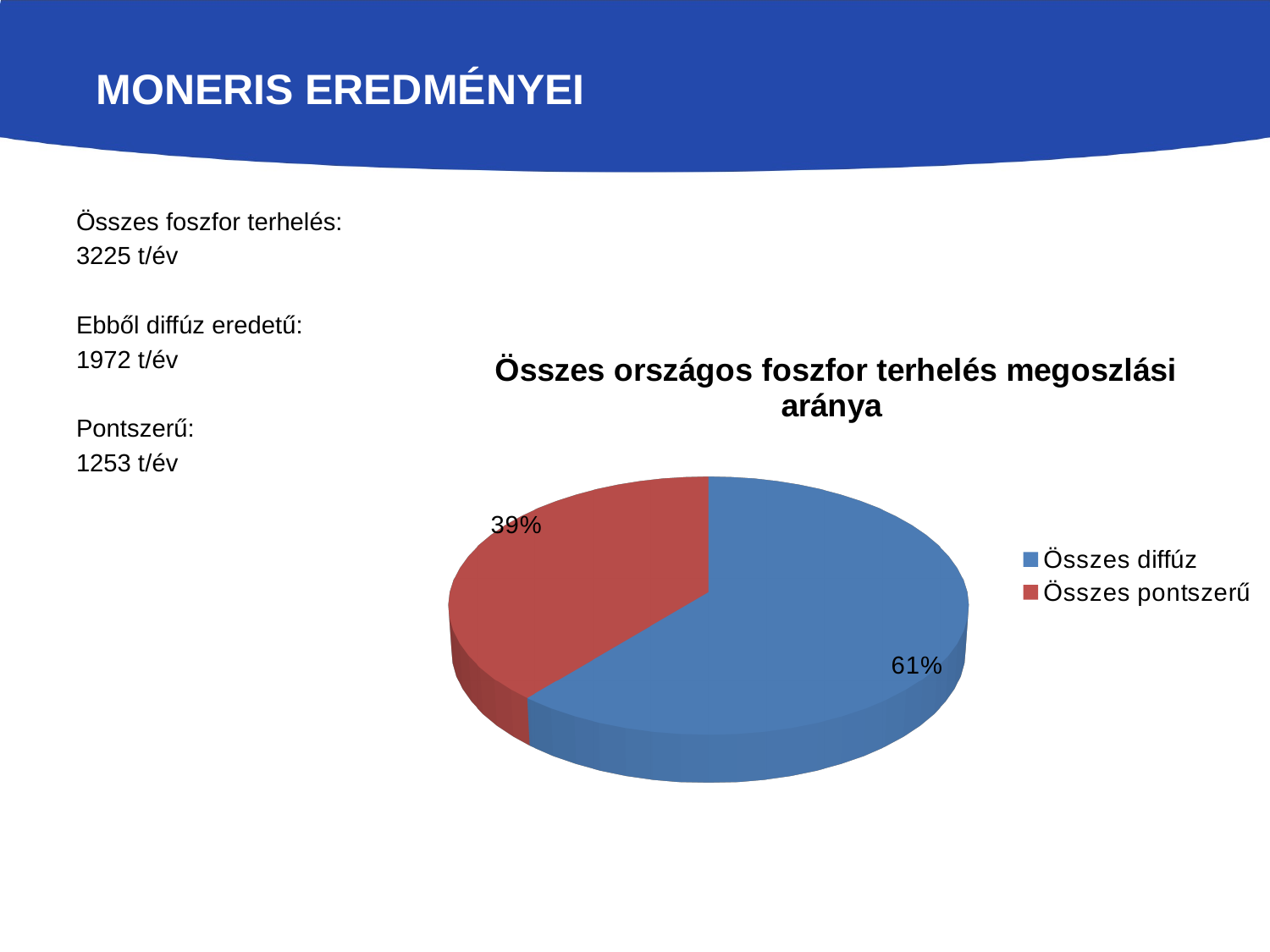

MONERIS EREDMÉNYEI
Összes foszfor terhelés:
3225 t/év

Ebből diffúz eredetű:
1972 t/év

Pontszerű:
1253 t/év

[unsupported chart]